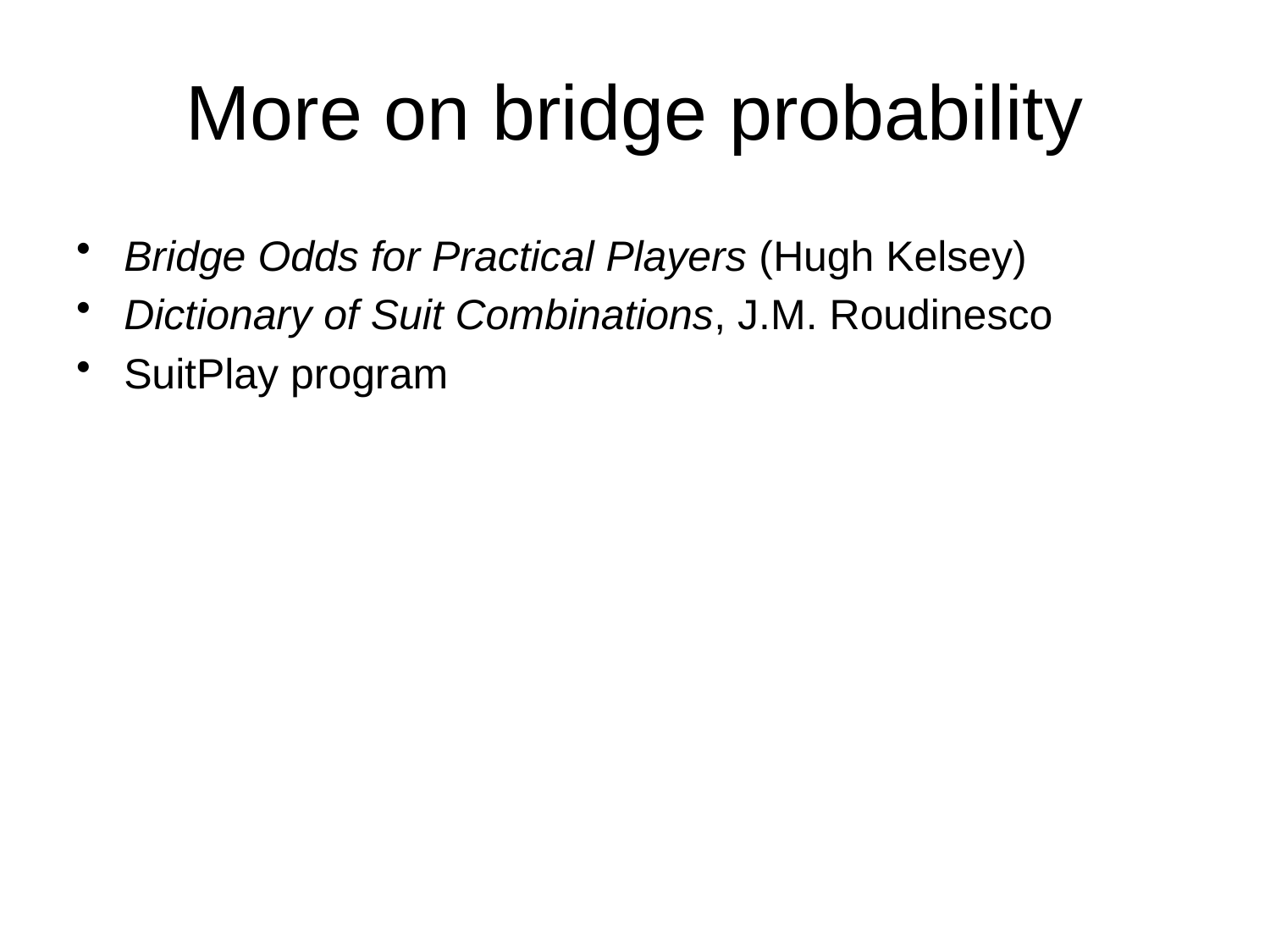

# More on bridge probability
Bridge Odds for Practical Players (Hugh Kelsey)
Dictionary of Suit Combinations, J.M. Roudinesco
SuitPlay program